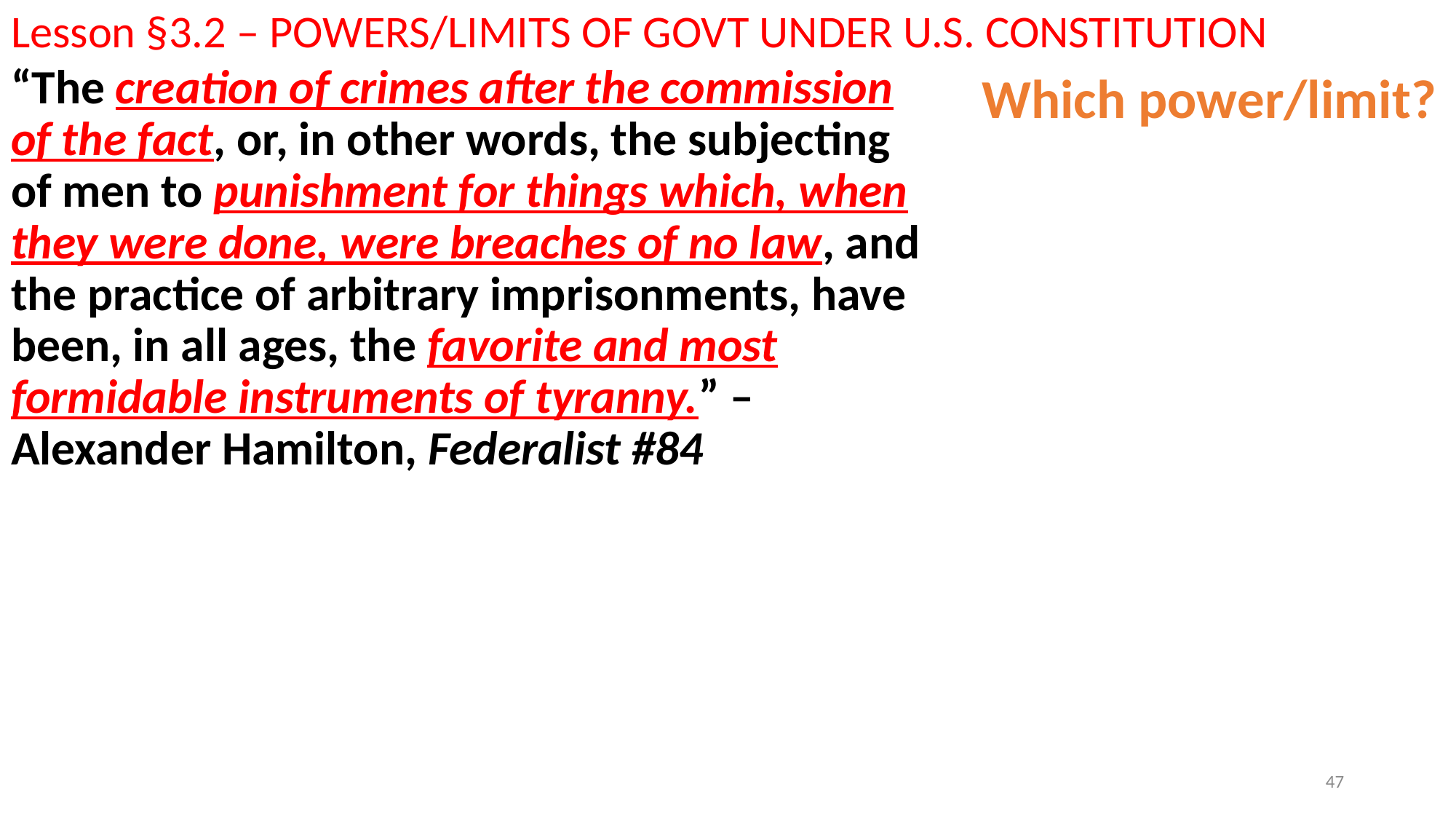

# Lesson §3.2 – POWERS/LIMITS OF GOVT UNDER U.S. CONSTITUTION
“The creation of crimes after the commission of the fact, or, in other words, the subjecting of men to punishment for things which, when they were done, were breaches of no law, and the practice of arbitrary imprisonments, have been, in all ages, the favorite and most formidable instruments of tyranny.” – Alexander Hamilton, Federalist #84
Which power/limit?
47